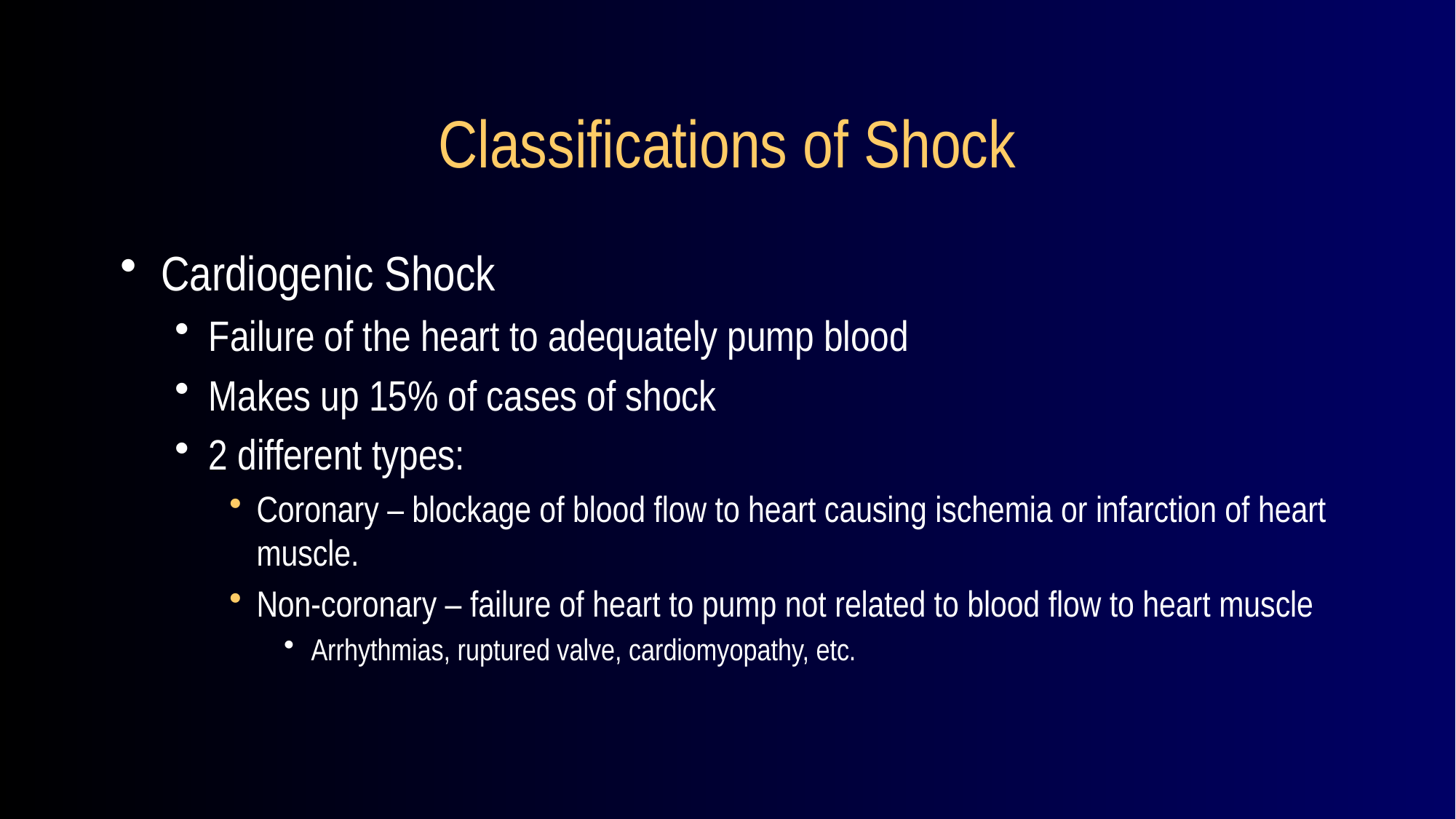

# Classifications of Shock
Cardiogenic Shock
Failure of the heart to adequately pump blood
Makes up 15% of cases of shock
2 different types:
Coronary – blockage of blood flow to heart causing ischemia or infarction of heart muscle.
Non-coronary – failure of heart to pump not related to blood flow to heart muscle
Arrhythmias, ruptured valve, cardiomyopathy, etc.